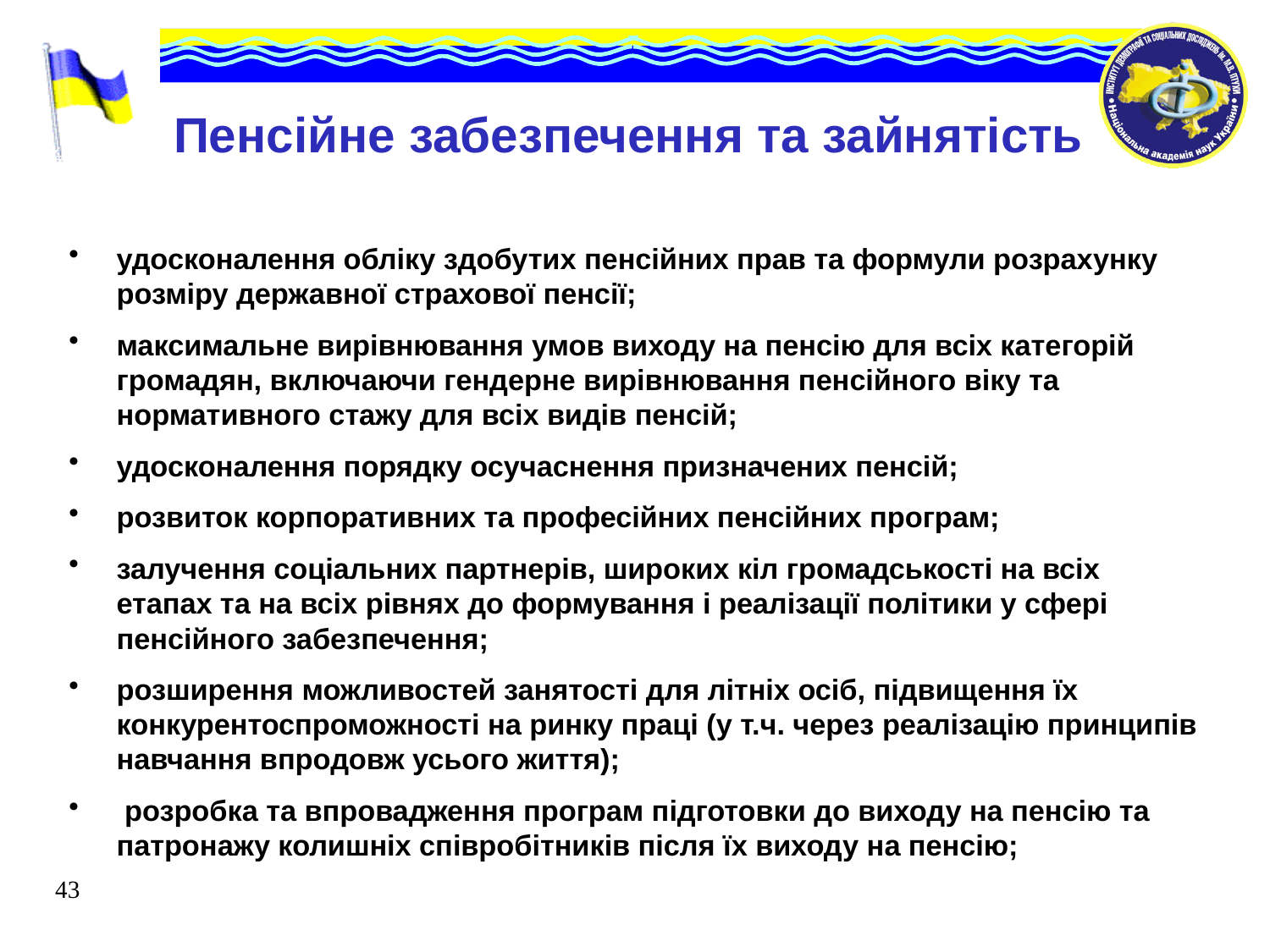

# Пенсійне забезпечення та зайнятість
удосконалення обліку здобутих пенсійних прав та формули розрахунку розміру державної страхової пенсії;
максимальне вирівнювання умов виходу на пенсію для всіх категорій громадян, включаючи гендерне вирівнювання пенсійного віку та нормативного стажу для всіх видів пенсій;
удосконалення порядку осучаснення призначених пенсій;
розвиток корпоративних та професійних пенсійних програм;
залучення соціальних партнерів, широких кіл громадськості на всіх етапах та на всіх рівнях до формування і реалізації політики у сфері пенсійного забезпечення;
розширення можливостей занятості для літніх осіб, підвищення їх конкурентоспроможності на ринку праці (у т.ч. через реалізацію принципів навчання впродовж усього життя);
 розробка та впровадження програм підготовки до виходу на пенсію та патронажу колишніх співробітників після їх виходу на пенсію;

43